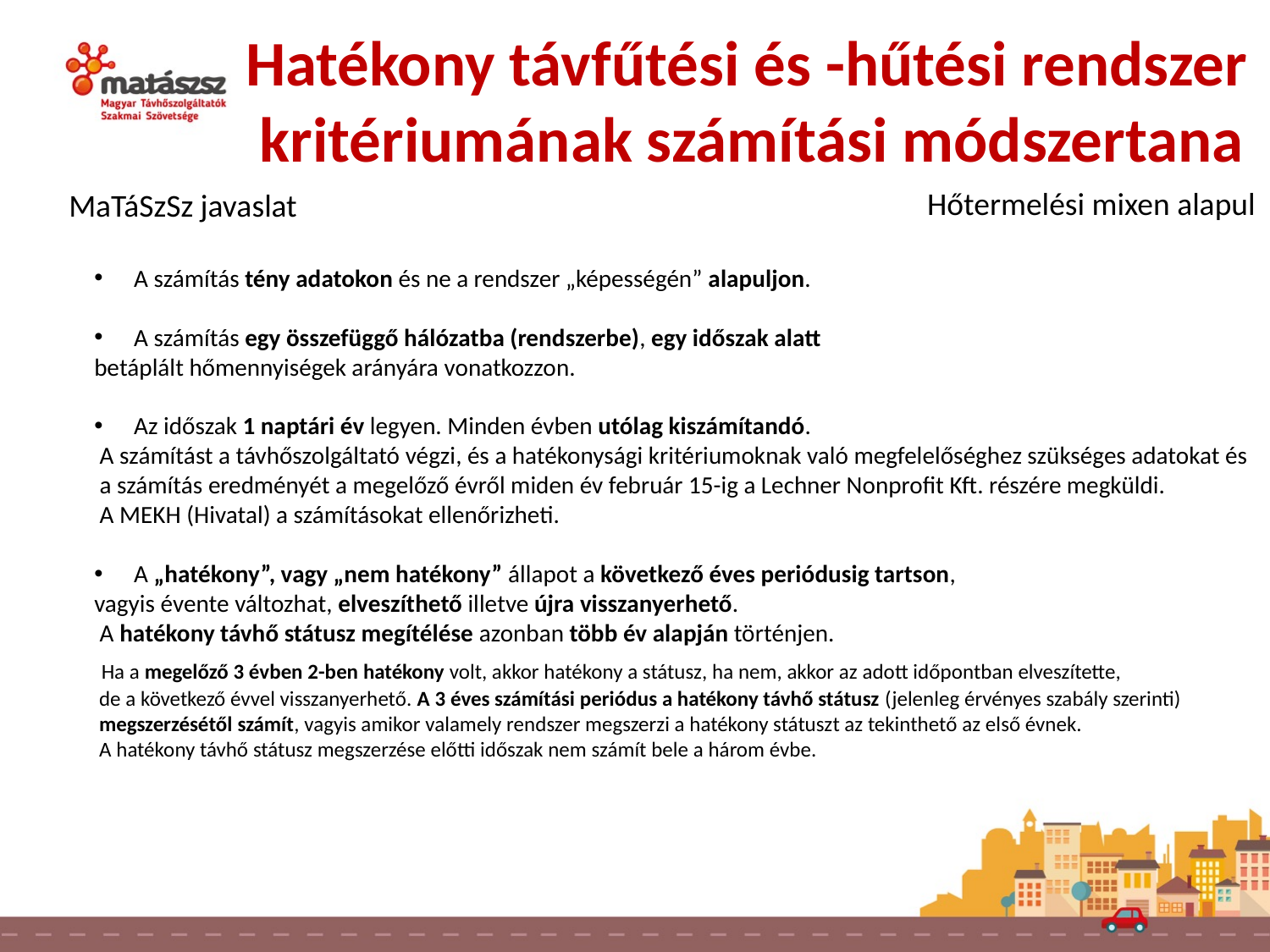

Hatékony távfűtési és -hűtési rendszer
 kritériumának számítási módszertana
Hőtermelési mixen alapul
MaTáSzSz javaslat
A számítás tény adatokon és ne a rendszer „képességén” alapuljon.

A számítás egy összefüggő hálózatba (rendszerbe), egy időszak alatt
betáplált hőmennyiségek arányára vonatkozzon.

Az időszak 1 naptári év legyen. Minden évben utólag kiszámítandó.
 A számítást a távhőszolgáltató végzi, és a hatékonysági kritériumoknak való megfelelőséghez szükséges adatokat és
 a számítás eredményét a megelőző évről miden év február 15-ig a Lechner Nonprofit Kft. részére megküldi.
 A MEKH (Hivatal) a számításokat ellenőrizheti.

A „hatékony”, vagy „nem hatékony” állapot a következő éves periódusig tartson,
vagyis évente változhat, elveszíthető illetve újra visszanyerhető.
 A hatékony távhő státusz megítélése azonban több év alapján történjen.
 Ha a megelőző 3 évben 2-ben hatékony volt, akkor hatékony a státusz, ha nem, akkor az adott időpontban elveszítette,
 de a következő évvel visszanyerhető. A 3 éves számítási periódus a hatékony távhő státusz (jelenleg érvényes szabály szerinti)
 megszerzésétől számít, vagyis amikor valamely rendszer megszerzi a hatékony státuszt az tekinthető az első évnek.
 A hatékony távhő státusz megszerzése előtti időszak nem számít bele a három évbe.